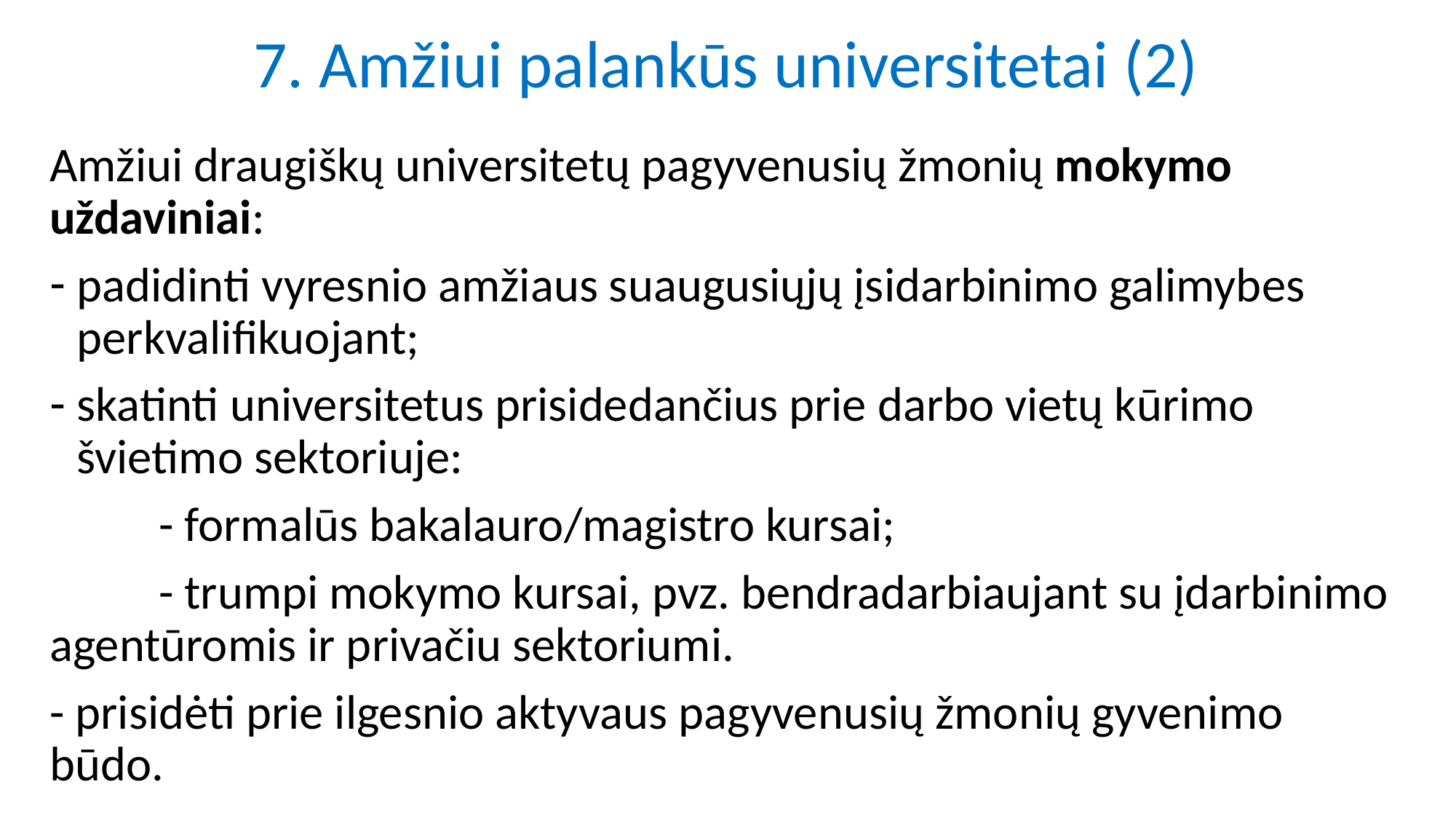

# 7. Amžiui palankūs universitetai (2)
Amžiui draugiškų universitetų pagyvenusių žmonių mokymo uždaviniai:
padidinti vyresnio amžiaus suaugusiųjų įsidarbinimo galimybes perkvalifikuojant;
skatinti universitetus prisidedančius prie darbo vietų kūrimo švietimo sektoriuje:
	- formalūs bakalauro/magistro kursai;
	- trumpi mokymo kursai, pvz. bendradarbiaujant su įdarbinimo agentūromis ir privačiu sektoriumi.
- prisidėti prie ilgesnio aktyvaus pagyvenusių žmonių gyvenimo būdo.